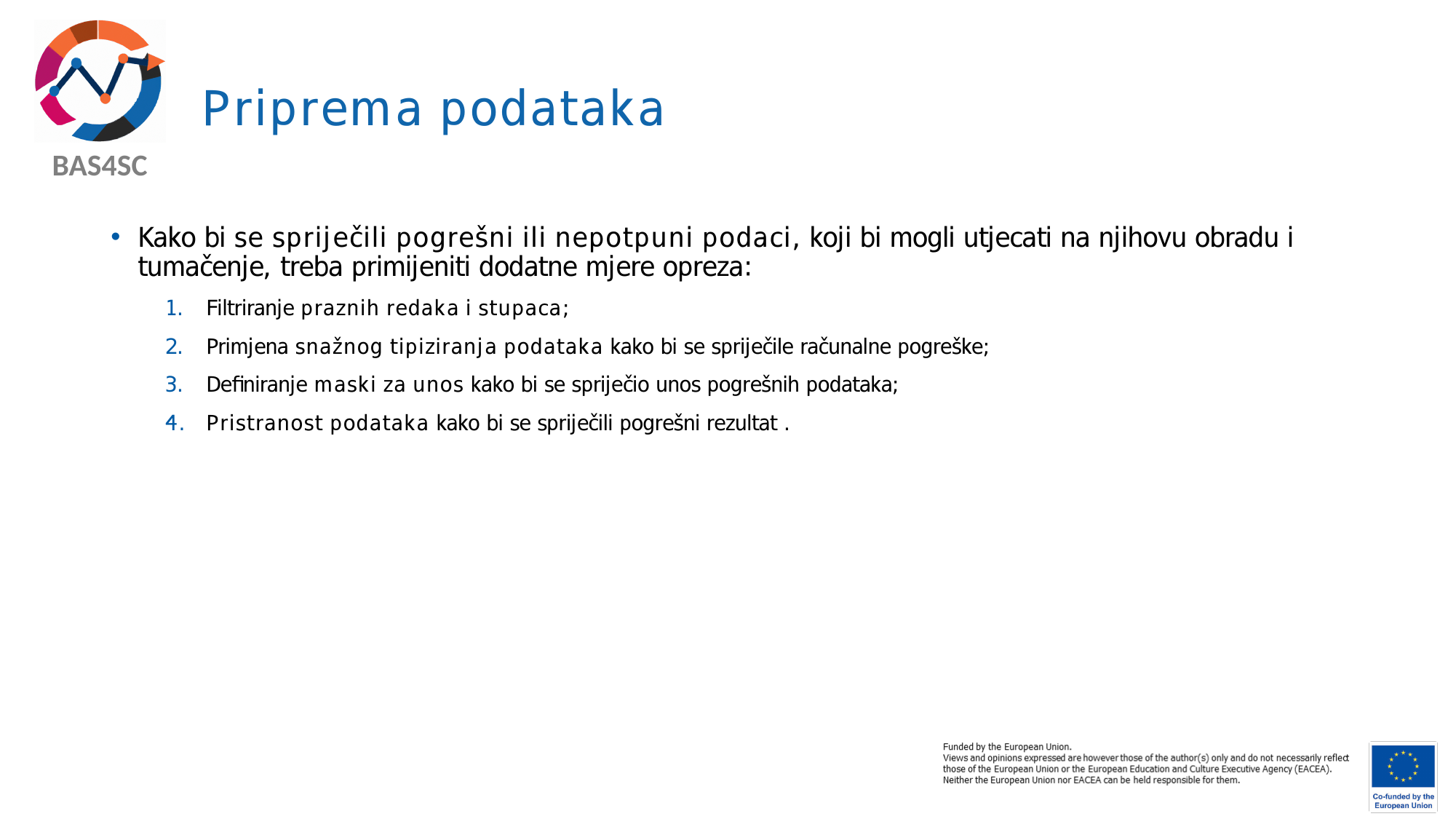

# Priprema podataka
Kako bi se spriječili pogrešni ili nepotpuni podaci, koji bi mogli utjecati na njihovu obradu i tumačenje, treba primijeniti dodatne mjere opreza:
Filtriranje praznih redaka i stupaca;
Primjena snažnog tipiziranja podataka kako bi se spriječile računalne pogreške;
Definiranje maski za unos kako bi se spriječio unos pogrešnih podataka;
Pristranost podataka kako bi se spriječili pogrešni rezultat .